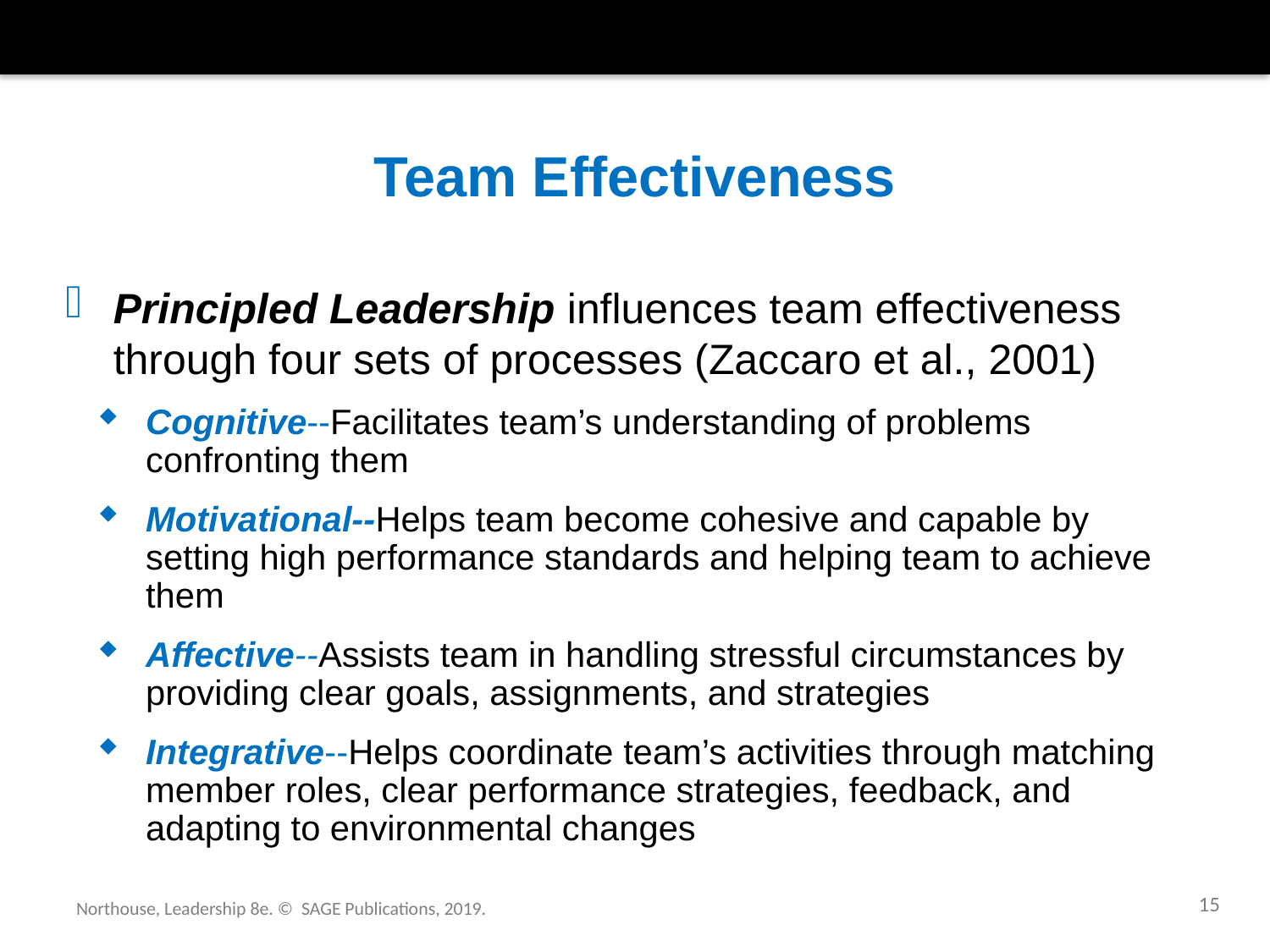

# Team Effectiveness
Principled Leadership influences team effectiveness through four sets of processes (Zaccaro et al., 2001)
Cognitive--Facilitates team’s understanding of problems confronting them
Motivational--Helps team become cohesive and capable by setting high performance standards and helping team to achieve them
Affective--Assists team in handling stressful circumstances by providing clear goals, assignments, and strategies
Integrative--Helps coordinate team’s activities through matching member roles, clear performance strategies, feedback, and adapting to environmental changes

15
Northouse, Leadership 8e. ©  SAGE Publications, 2019.